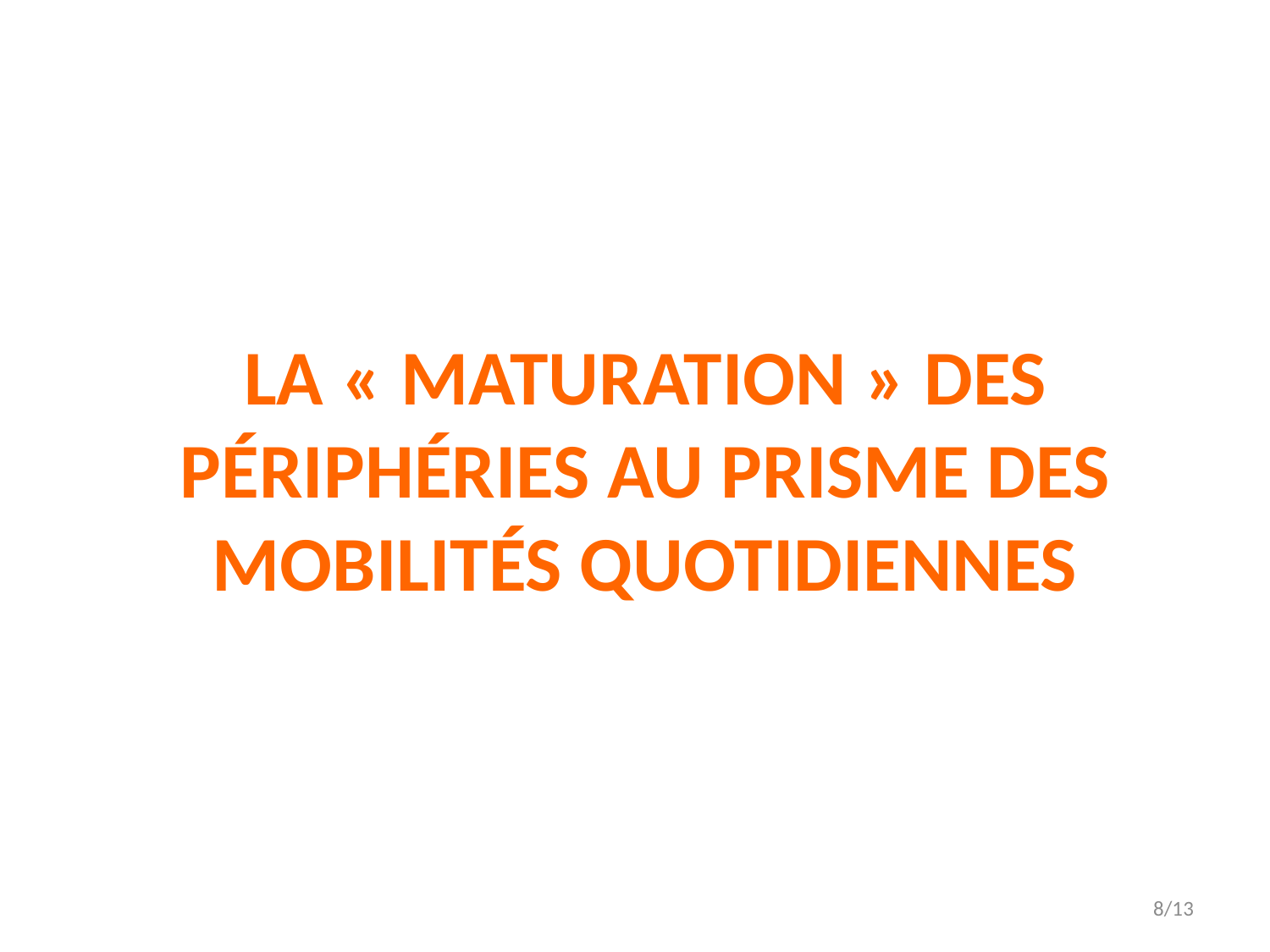

La « maturation » des périphéries au prisme des mobilités quotidiennes
8/13